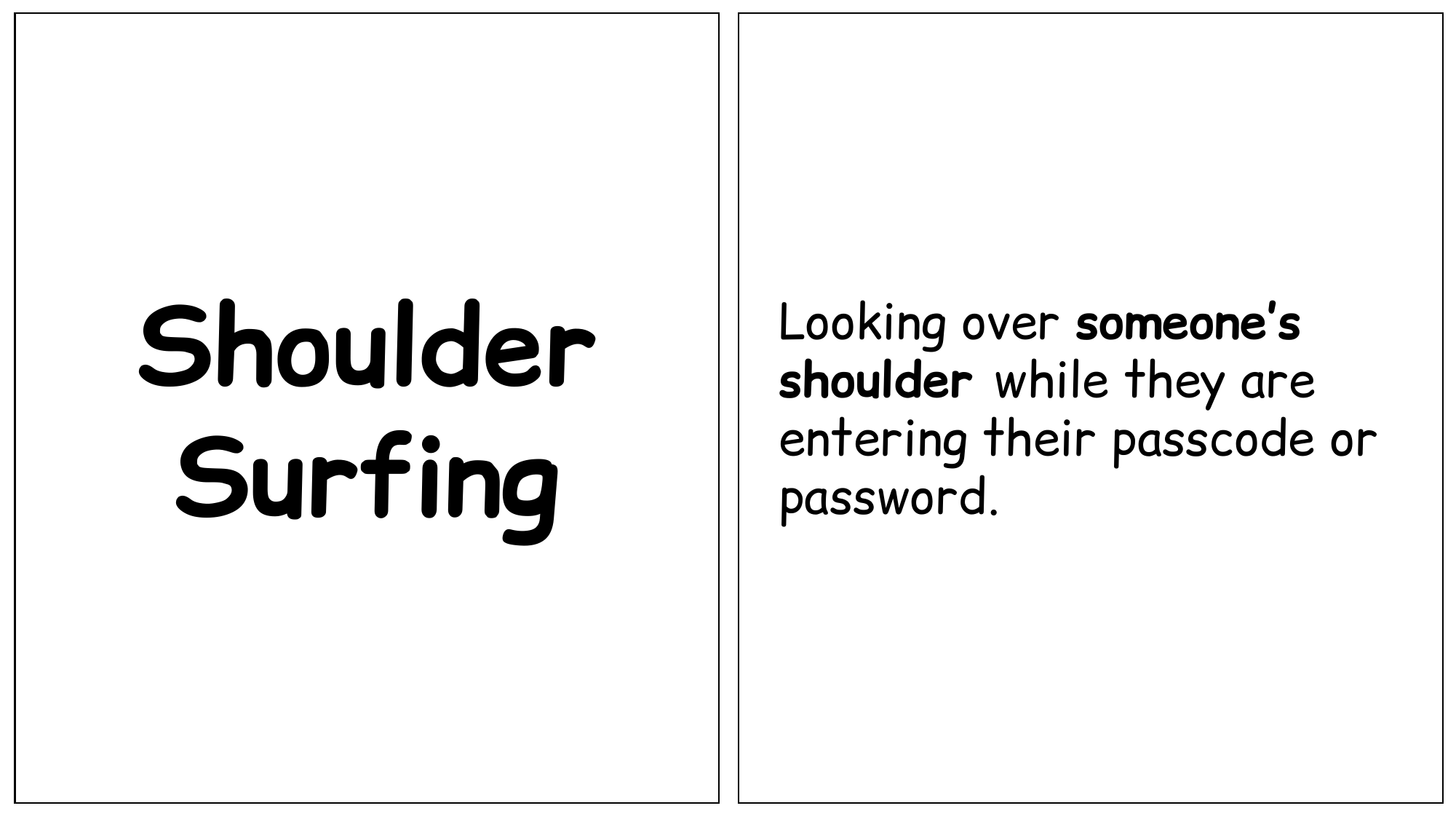

Shoulder Surfing
Looking over someone’s shoulder while they are entering their passcode or password.